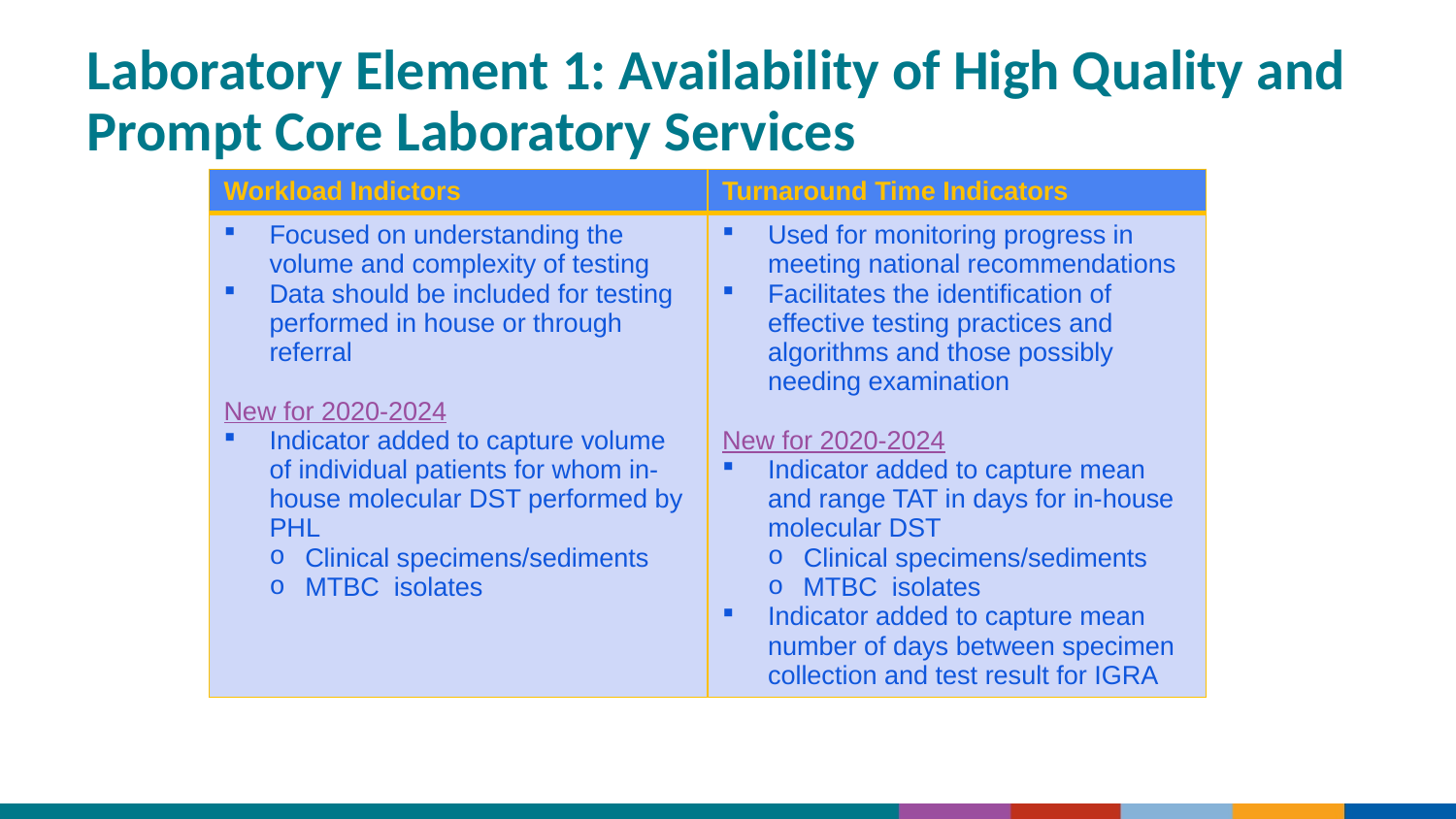

# Laboratory Element 1: Availability of High Quality and Prompt Core Laboratory Services
| Workload Indictors | Turnaround Time Indicators |
| --- | --- |
| Focused on understanding the volume and complexity of testing Data should be included for testing performed in house or through referral New for 2020-2024 Indicator added to capture volume of individual patients for whom in-house molecular DST performed by PHL Clinical specimens/sediments MTBC isolates | Used for monitoring progress in meeting national recommendations Facilitates the identification of effective testing practices and algorithms and those possibly needing examination New for 2020-2024 Indicator added to capture mean and range TAT in days for in-house molecular DST Clinical specimens/sediments MTBC isolates Indicator added to capture mean number of days between specimen collection and test result for IGRA |